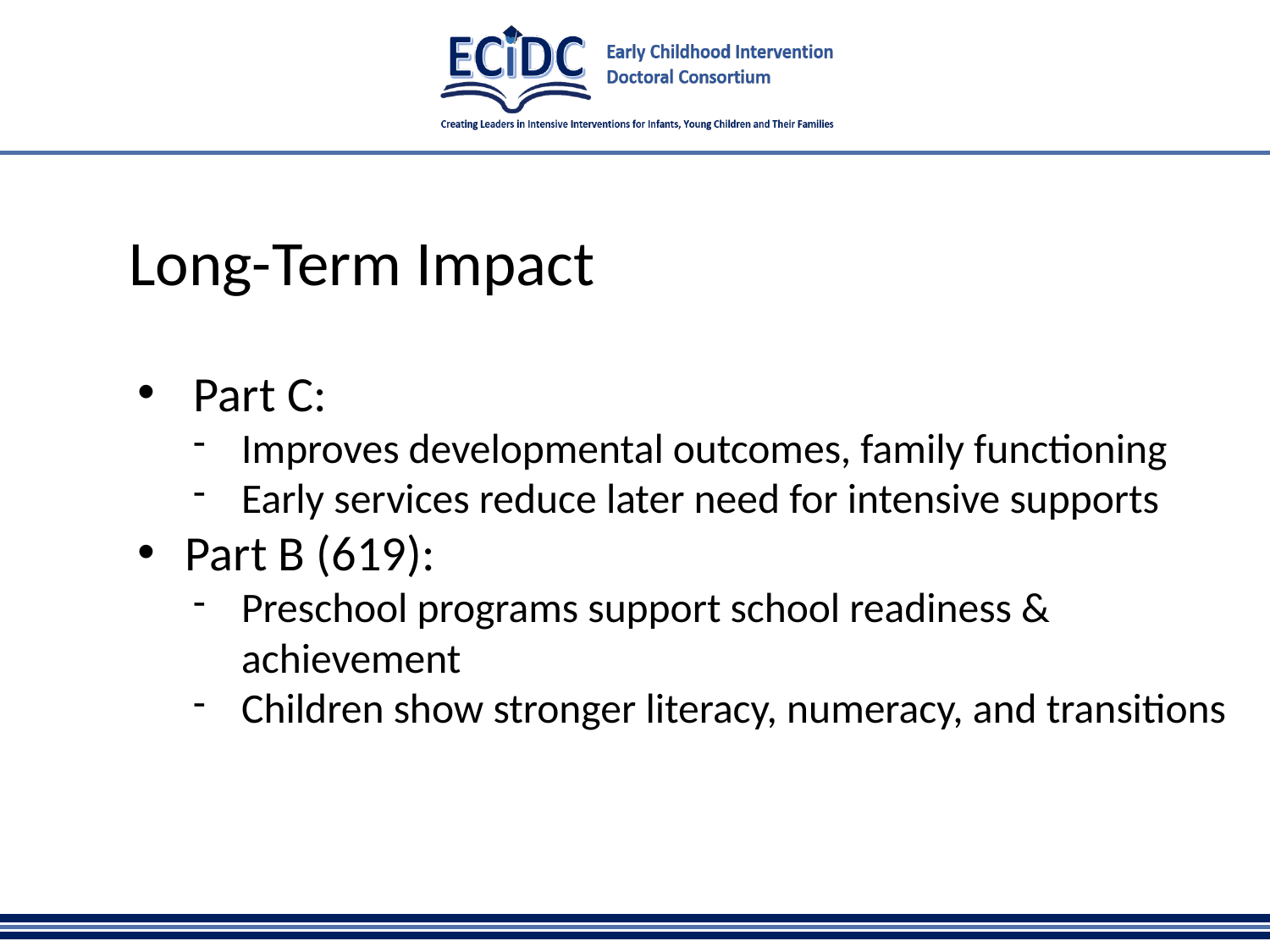

# Long-Term Impact
Part C:
Improves developmental outcomes, family functioning
Early services reduce later need for intensive supports
Part B (619):
Preschool programs support school readiness & achievement
Children show stronger literacy, numeracy, and transitions